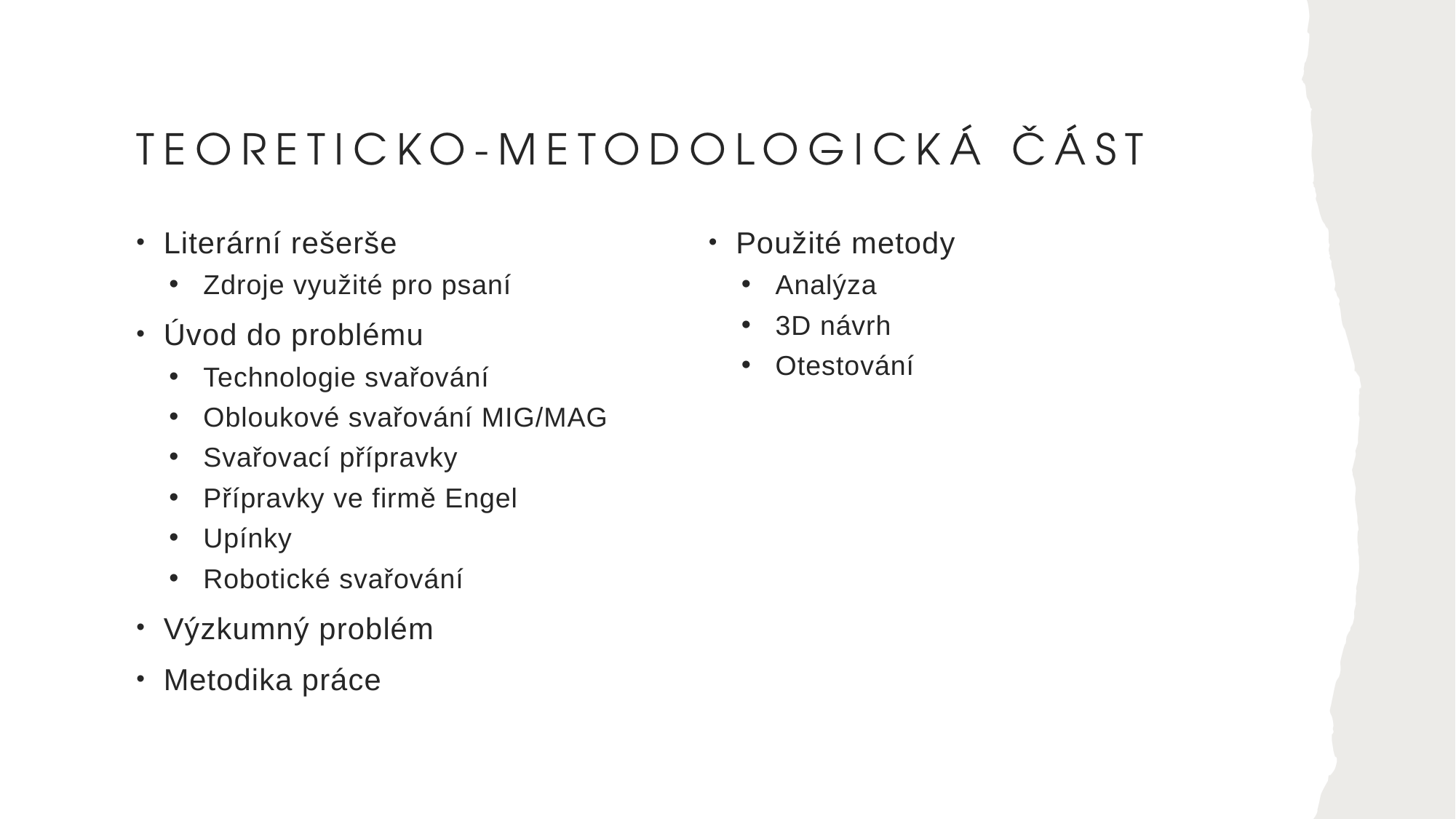

# Teoreticko-metodologická část
Literární rešerše
Zdroje využité pro psaní
Úvod do problému
Technologie svařování
Obloukové svařování MIG/MAG
Svařovací přípravky
Přípravky ve firmě Engel
Upínky
Robotické svařování
Výzkumný problém
Metodika práce
Použité metody
Analýza
3D návrh
Otestování